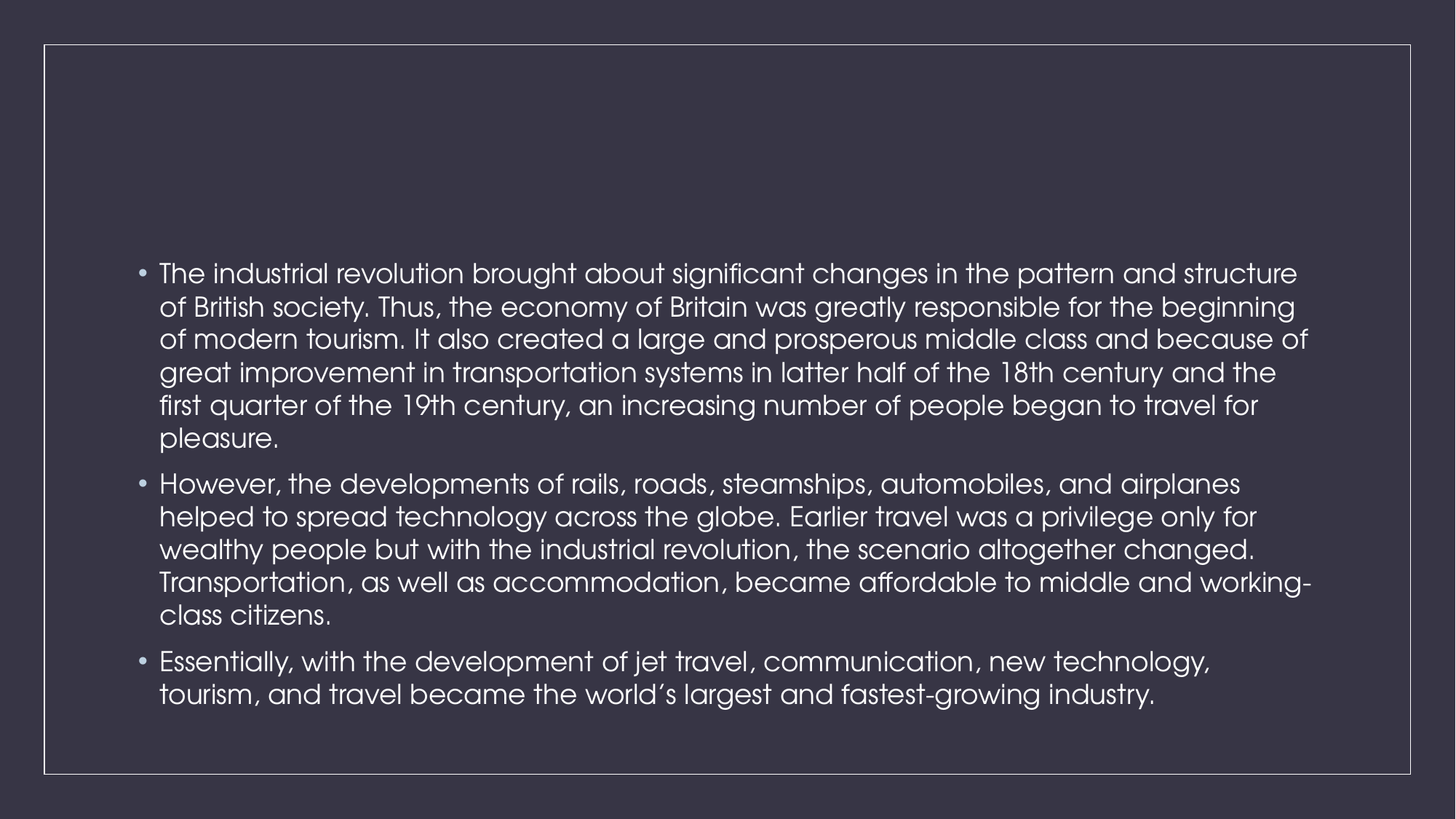

#
The industrial revolution brought about significant changes in the pattern and structure of British society. Thus, the economy of Britain was greatly responsible for the beginning of modern tourism. It also created a large and prosperous middle class and because of great improvement in transportation systems in latter half of the 18th century and the first quarter of the 19th century, an increasing number of people began to travel for pleasure.
However, the developments of rails, roads, steamships, automobiles, and airplanes helped to spread technology across the globe. Earlier travel was a privilege only for wealthy people but with the industrial revolution, the scenario altogether changed. Transportation, as well as accommodation, became affordable to middle and working-class citizens.
Essentially, with the development of jet travel, communication, new technology, tourism, and travel became the world’s largest and fastest-growing industry.